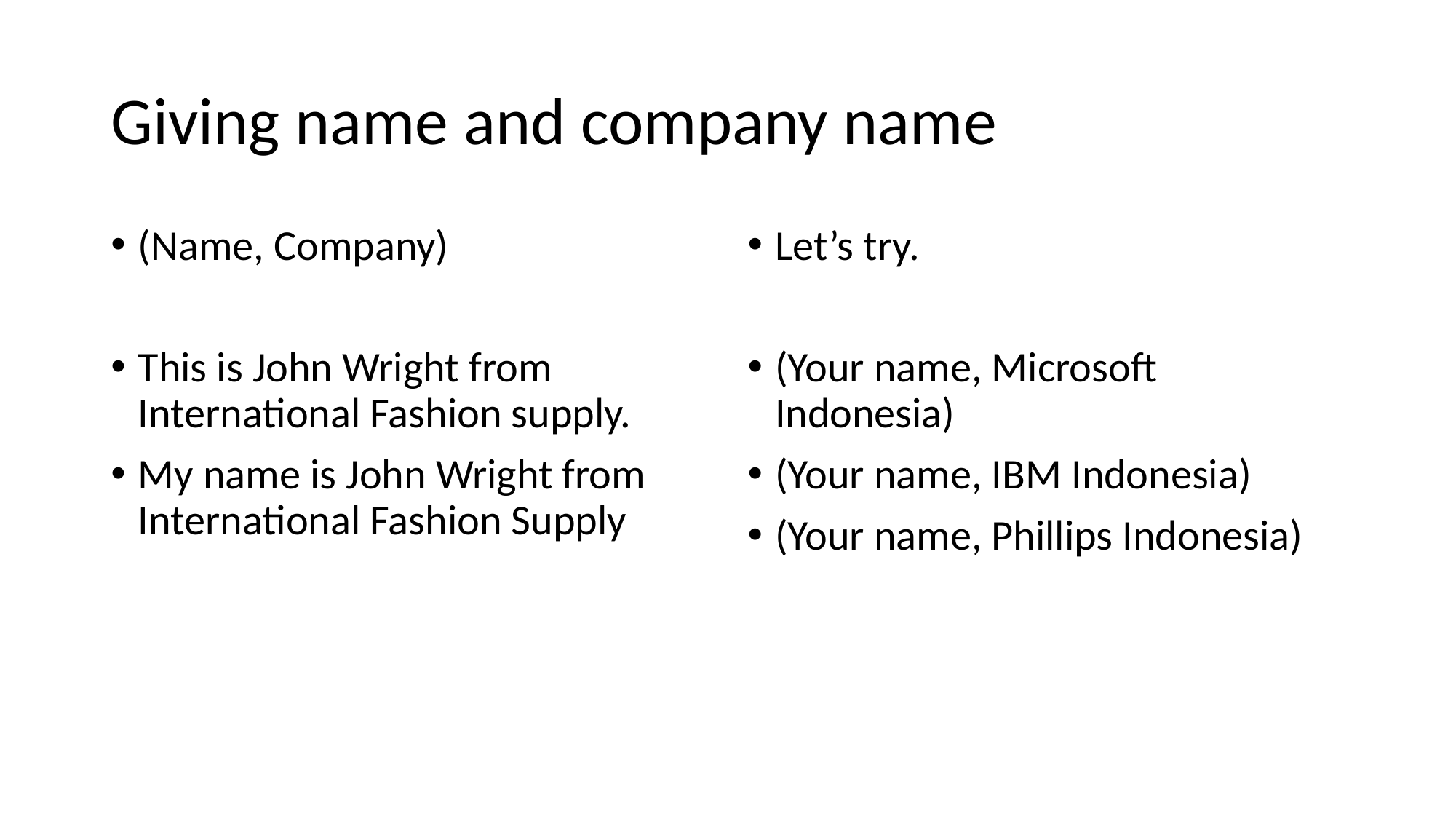

# Giving name and company name
(Name, Company)

This is John Wright from International Fashion supply.
My name is John Wright from International Fashion Supply
Let’s try.

(Your name, Microsoft Indonesia)
(Your name, IBM Indonesia)
(Your name, Phillips Indonesia)